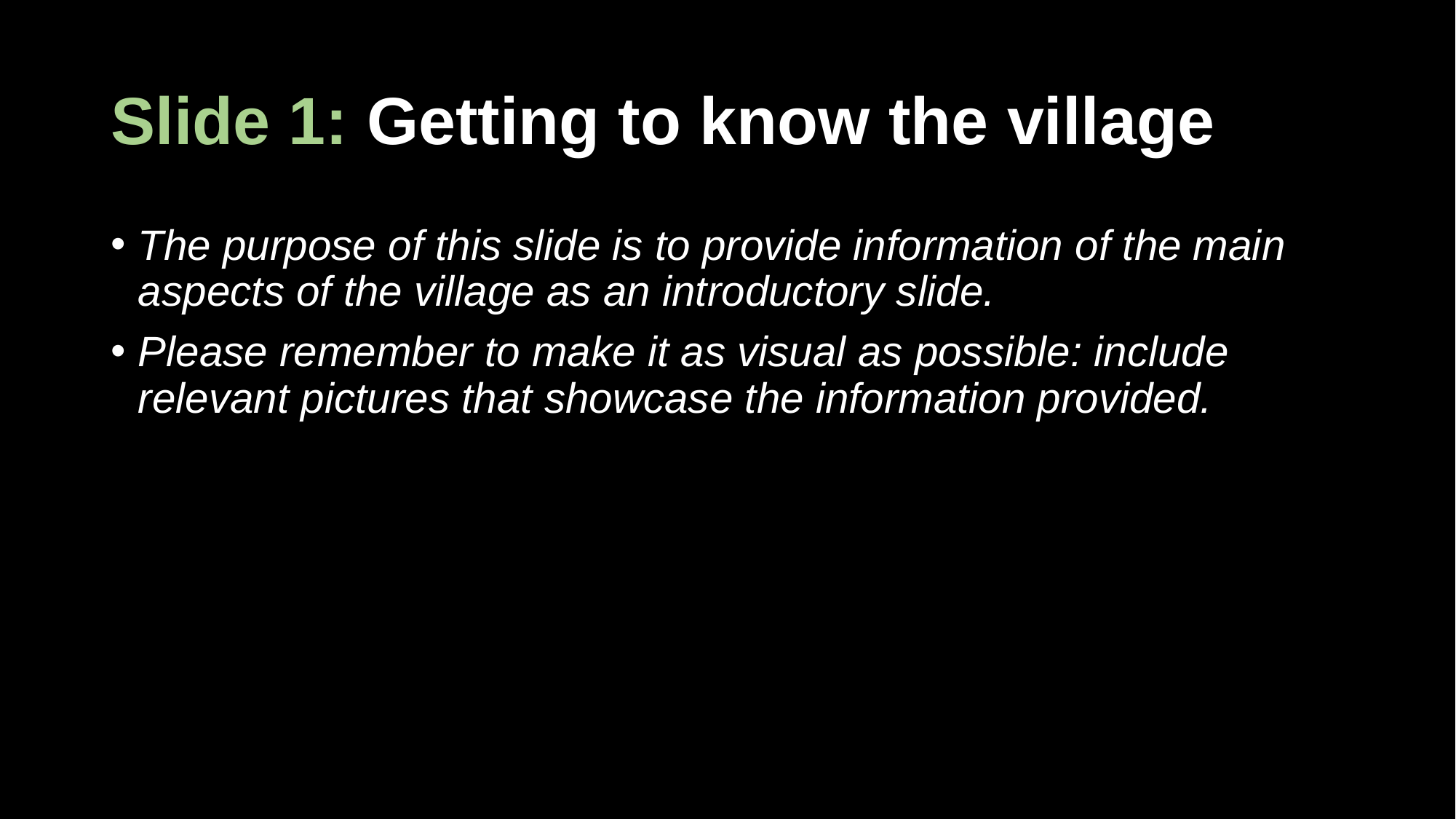

# Slide 1: Getting to know the village
The purpose of this slide is to provide information of the main aspects of the village as an introductory slide.
Please remember to make it as visual as possible: include relevant pictures that showcase the information provided.